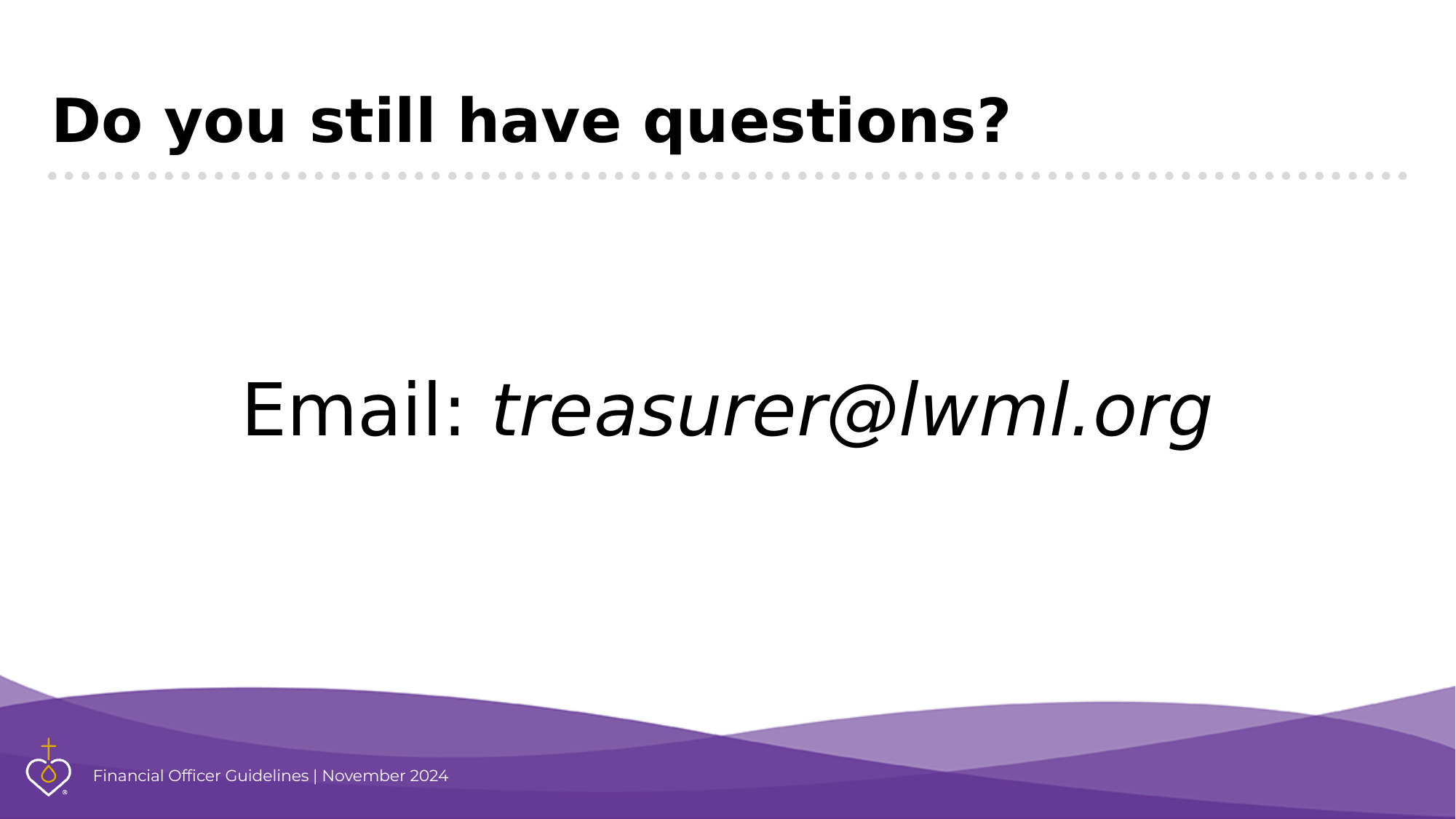

# Do you still have questions?
Email: treasurer@lwml.org